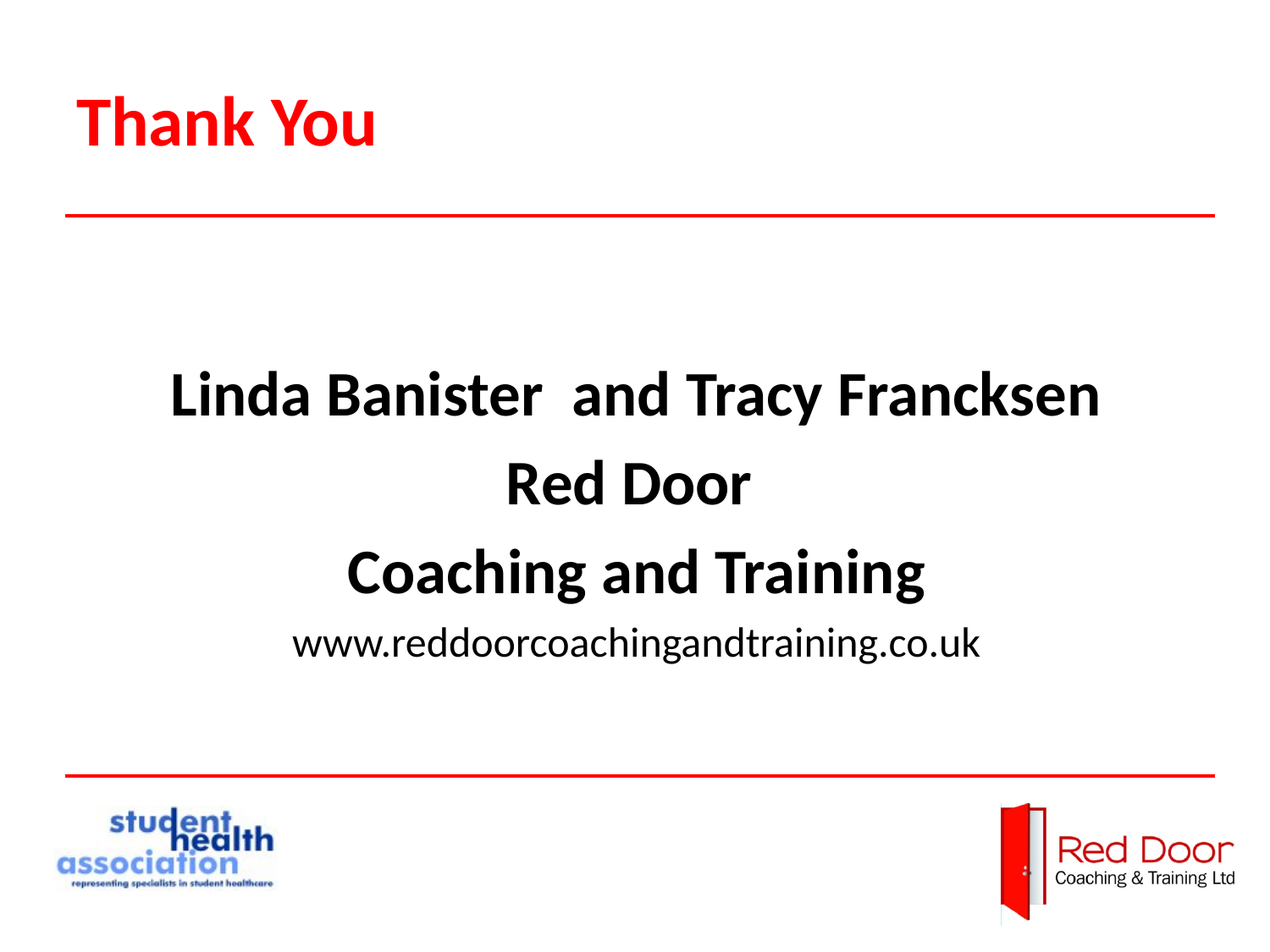

# Thank You
Linda Banister  and Tracy Francksen
Red Door
Coaching and Training
www.reddoorcoachingandtraining.co.uk